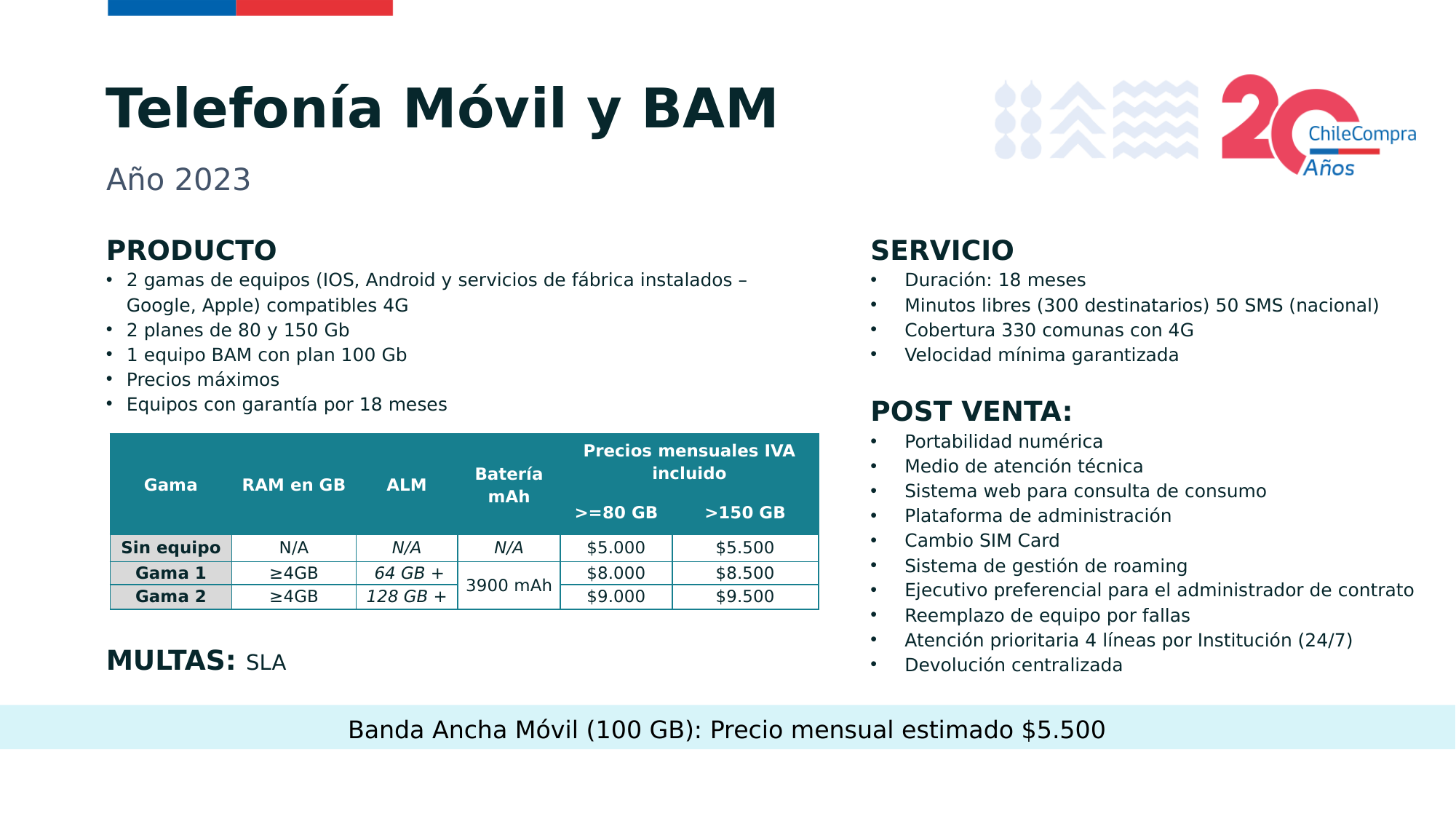

# Telefonía Móvil y BAM
Año 2023

PRODUCTO
2 gamas de equipos (IOS, Android y servicios de fábrica instalados – Google, Apple) compatibles 4G
2 planes de 80 y 150 Gb
1 equipo BAM con plan 100 Gb
Precios máximos
Equipos con garantía por 18 meses
SERVICIO
Duración: 18 meses
Minutos libres (300 destinatarios) 50 SMS (nacional)
Cobertura 330 comunas con 4G
Velocidad mínima garantizada

POST VENTA:
Portabilidad numérica
Medio de atención técnica
Sistema web para consulta de consumo
Plataforma de administración
Cambio SIM Card
Sistema de gestión de roaming
Ejecutivo preferencial para el administrador de contrato
Reemplazo de equipo por fallas
Atención prioritaria 4 líneas por Institución (24/7)
Devolución centralizada
| Gama | RAM en GB | ALM | Batería mAh | Precios mensuales IVA incluido |  |
| --- | --- | --- | --- | --- | --- |
|  |  |  |  | >=80 GB | >150 GB |
| Sin equipo | N/A | N/A | N/A | $5.000 | $5.500 |
| Gama 1 | ≥4GB | 64 GB + | 3900 mAh | $8.000 | $8.500 |
| Gama 2 | ≥4GB | 128 GB + | Desde 3900 mAh | $9.000 | $9.500 |
MULTAS: SLA
Banda Ancha Móvil (100 GB): Precio mensual estimado $5.500